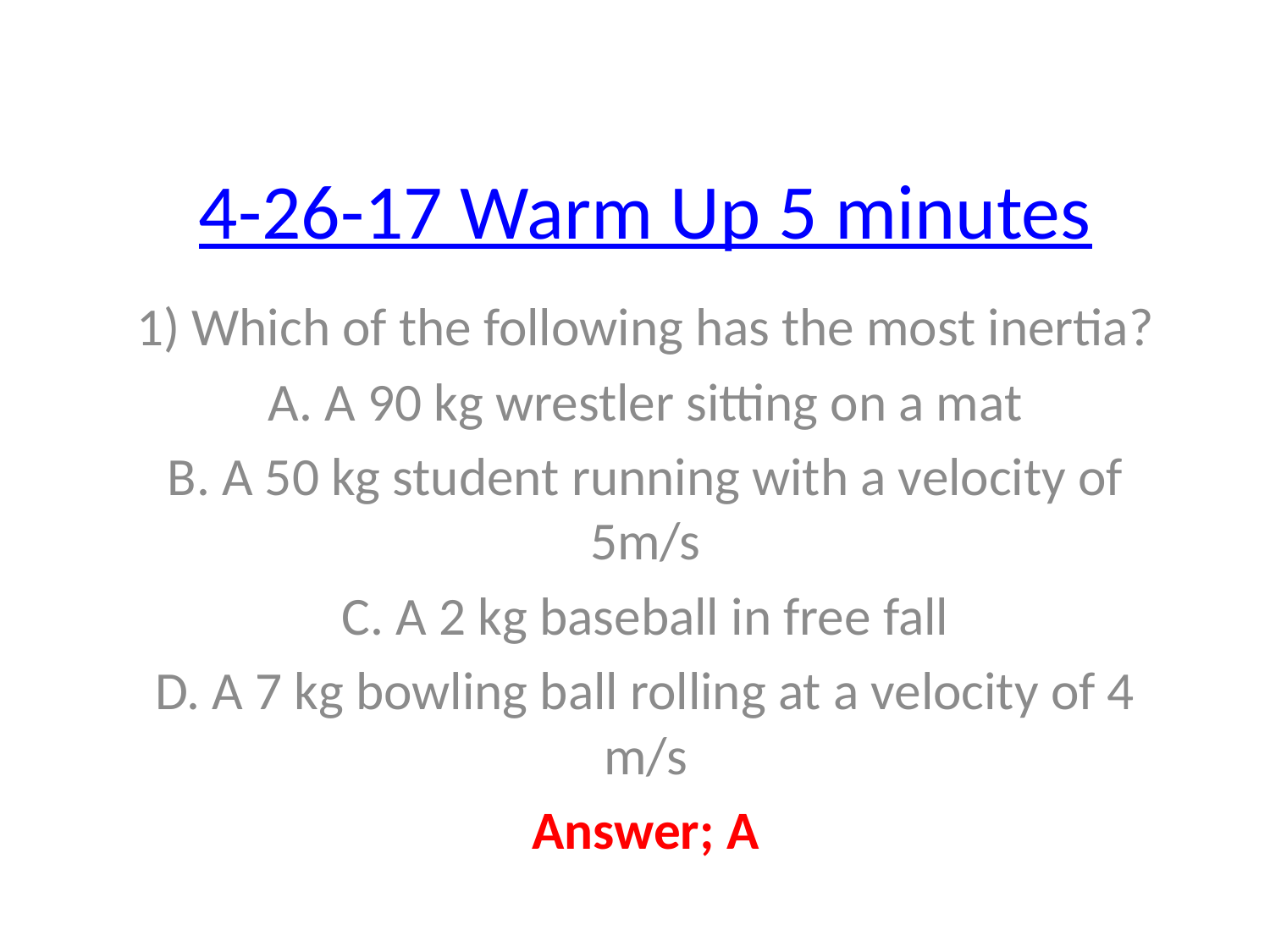

# 4-26-17 Warm Up 5 minutes
1) Which of the following has the most inertia?
A. A 90 kg wrestler sitting on a mat
B. A 50 kg student running with a velocity of 5m/s
C. A 2 kg baseball in free fall
D. A 7 kg bowling ball rolling at a velocity of 4 m/s
Answer; A